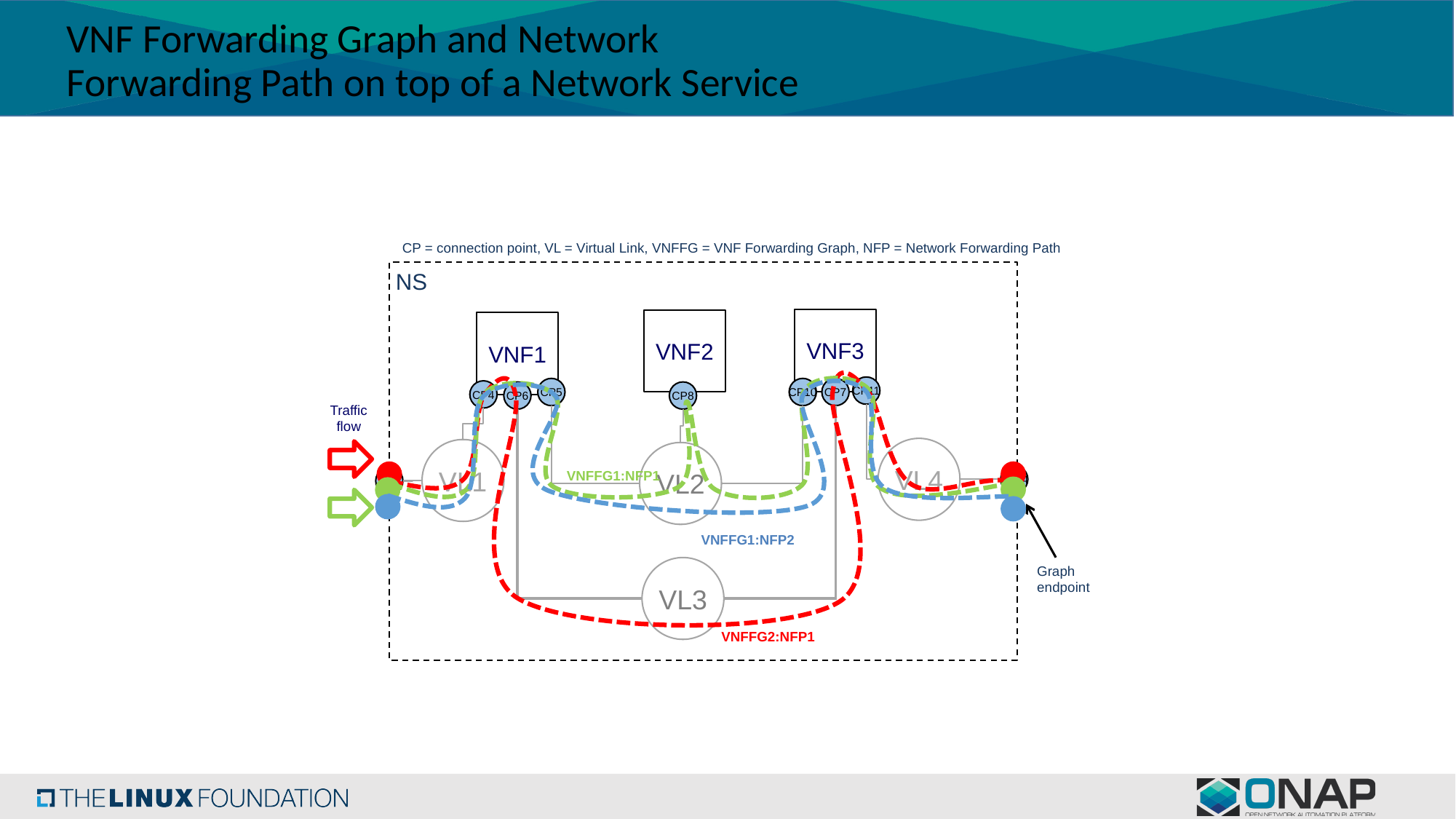

VNF Forwarding Graph and Network
Forwarding Path on top of a Network Service

CP = connection point, VL = Virtual Link, VNFFG = VNF Forwarding Graph, NFP = Network Forwarding Path
NS
VNF3
VNF2
VNF1

CP11

CP5
CP10
CP7
CP4

CP6
CP8
Traffic
flow
VL4
VL1

VL2

VNFFG1:NFP1
CP14
CP1

VNFFG1:NFP2
Graph
endpoint
VL3
VNFFG2:NFP1